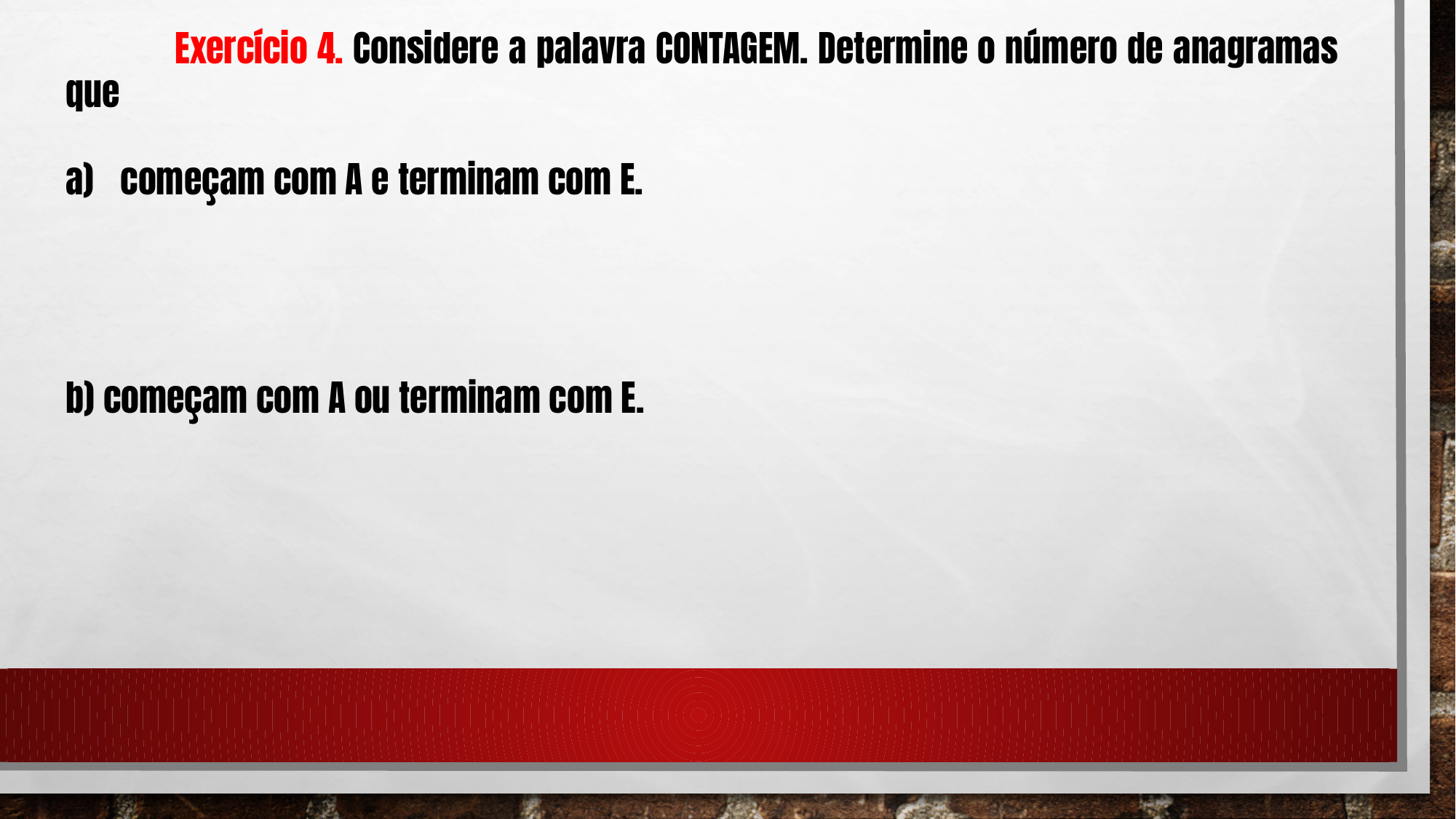

Exercício 4. Considere a palavra CONTAGEM. Determine o número de anagramas que

começam com A e terminam com E.

b) começam com A ou terminam com E.